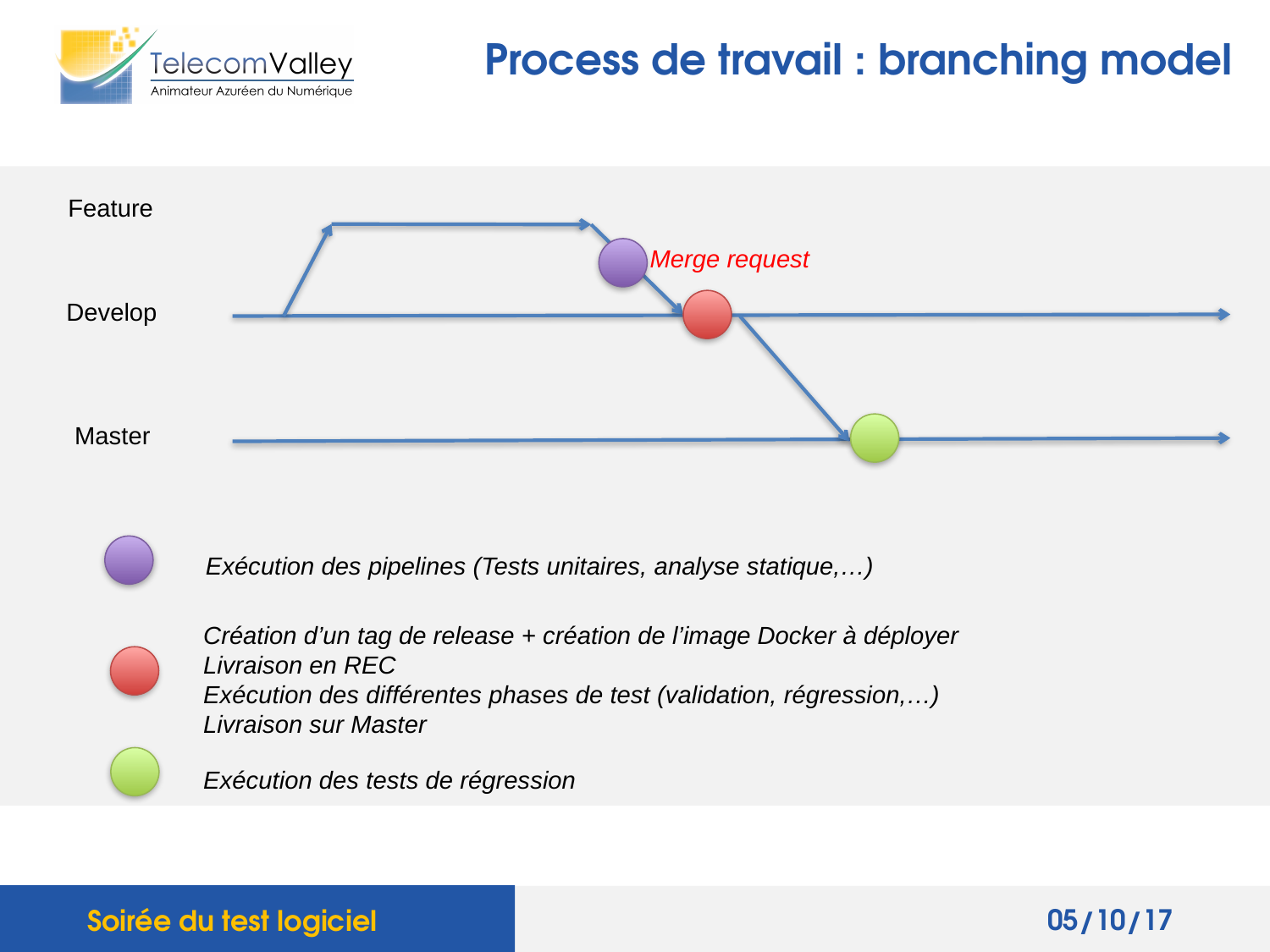

Process de travail : branching model

Feature
Merge request

Develop

Master

Exécution des pipelines (Tests unitaires, analyse statique,…)
Création d’un tag de release + création de l’image Docker à déployer
Livraison en REC
Exécution des différentes phases de test (validation, régression,…)
Livraison sur Master

Exécution des tests de régression